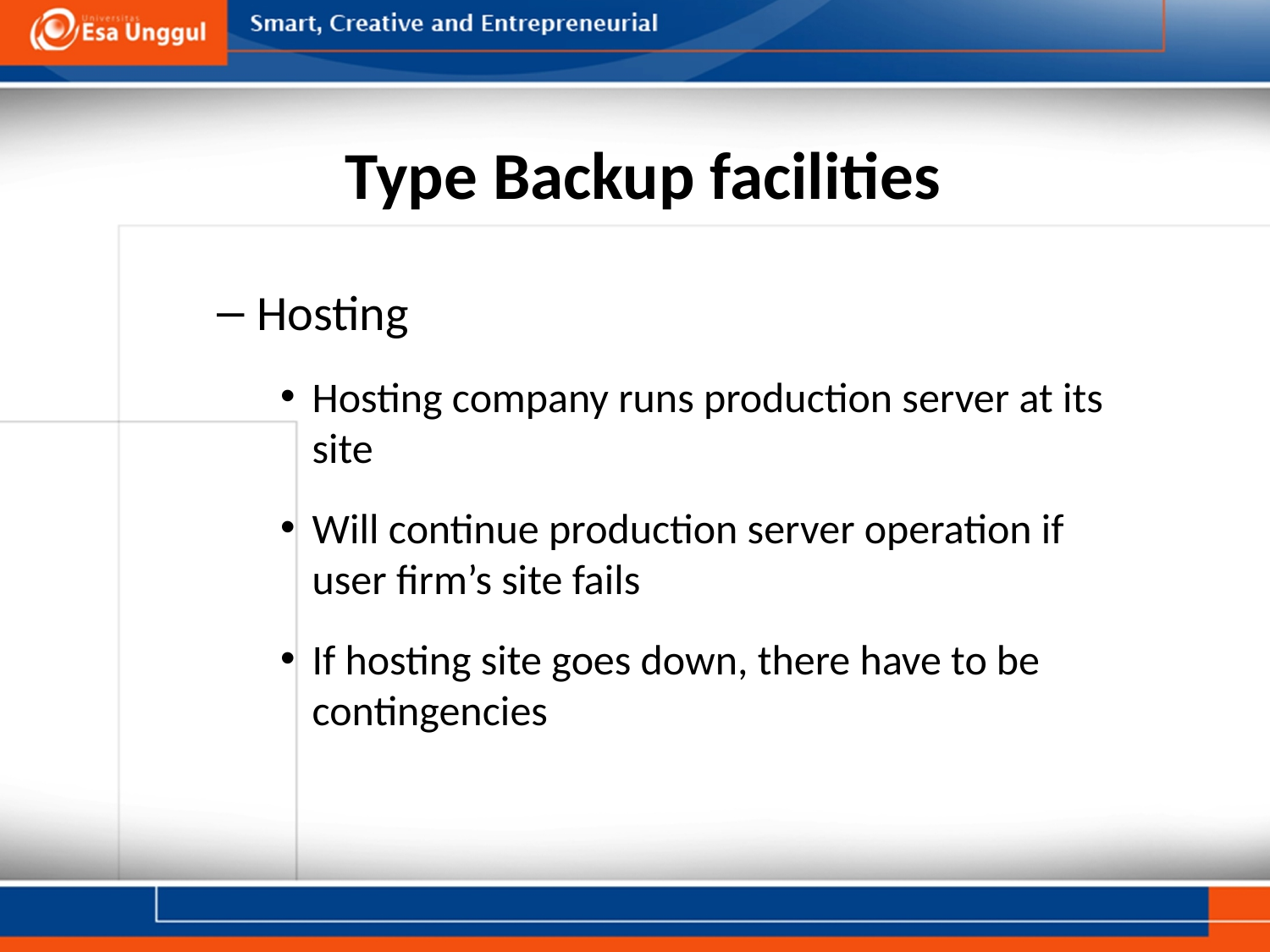

# Type Backup facilities
Hosting
Hosting company runs production server at its site
Will continue production server operation if user firm’s site fails
If hosting site goes down, there have to be contingencies